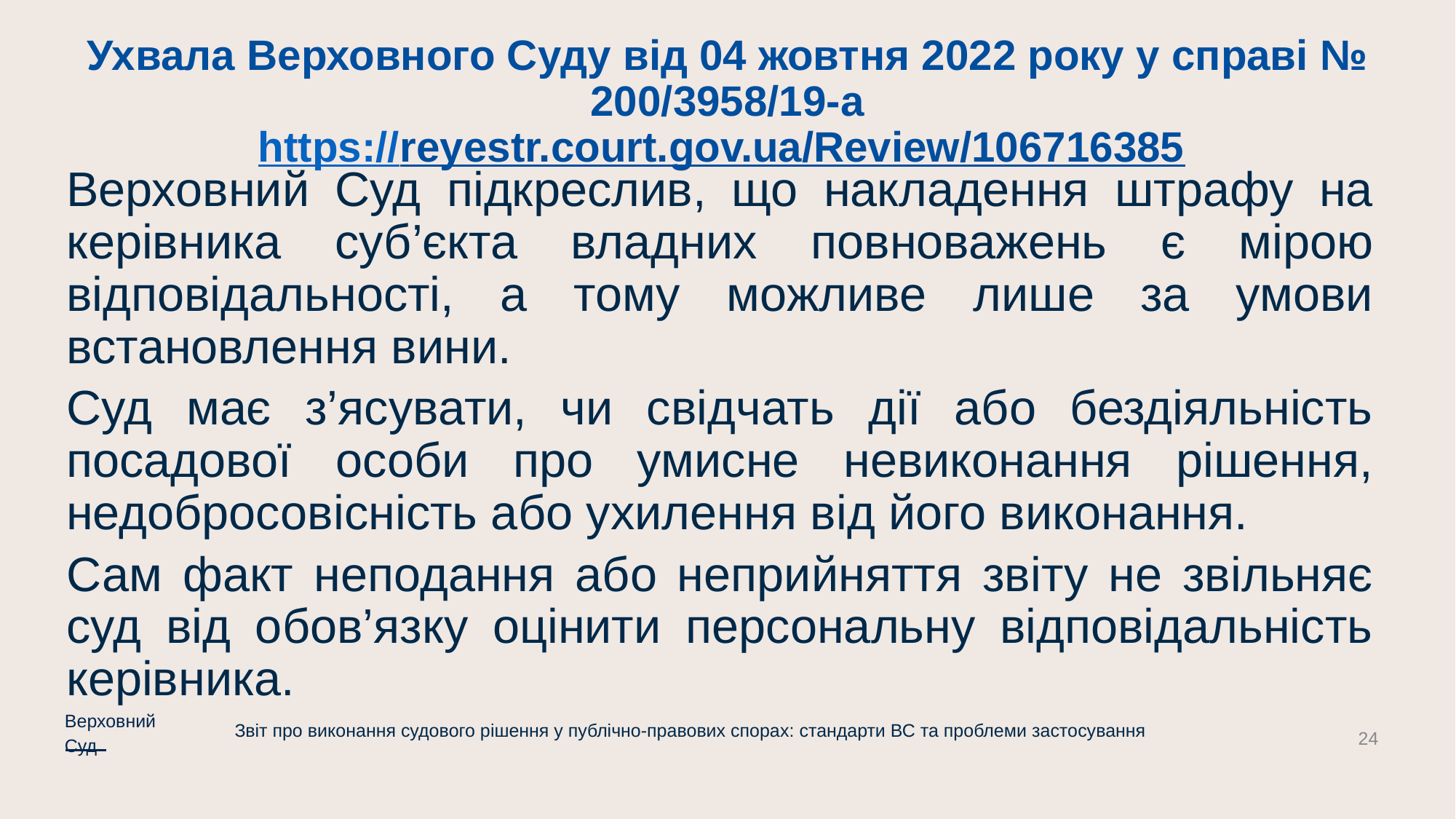

# Ухвала Верховного Суду від 04 жовтня 2022 року у справі № 200/3958/19-а https://reyestr.court.gov.ua/Review/106716385
Верховний Суд підкреслив, що накладення штрафу на керівника суб’єкта владних повноважень є мірою відповідальності, а тому можливе лише за умови встановлення вини.
Суд має з’ясувати, чи свідчать дії або бездіяльність посадової особи про умисне невиконання рішення, недобросовісність або ухилення від його виконання.
Сам факт неподання або неприйняття звіту не звільняє суд від обов’язку оцінити персональну відповідальність керівника.
Верховний Суд
Звіт про виконання судового рішення у публічно-правових спорах: стандарти ВС та проблеми застосування
24